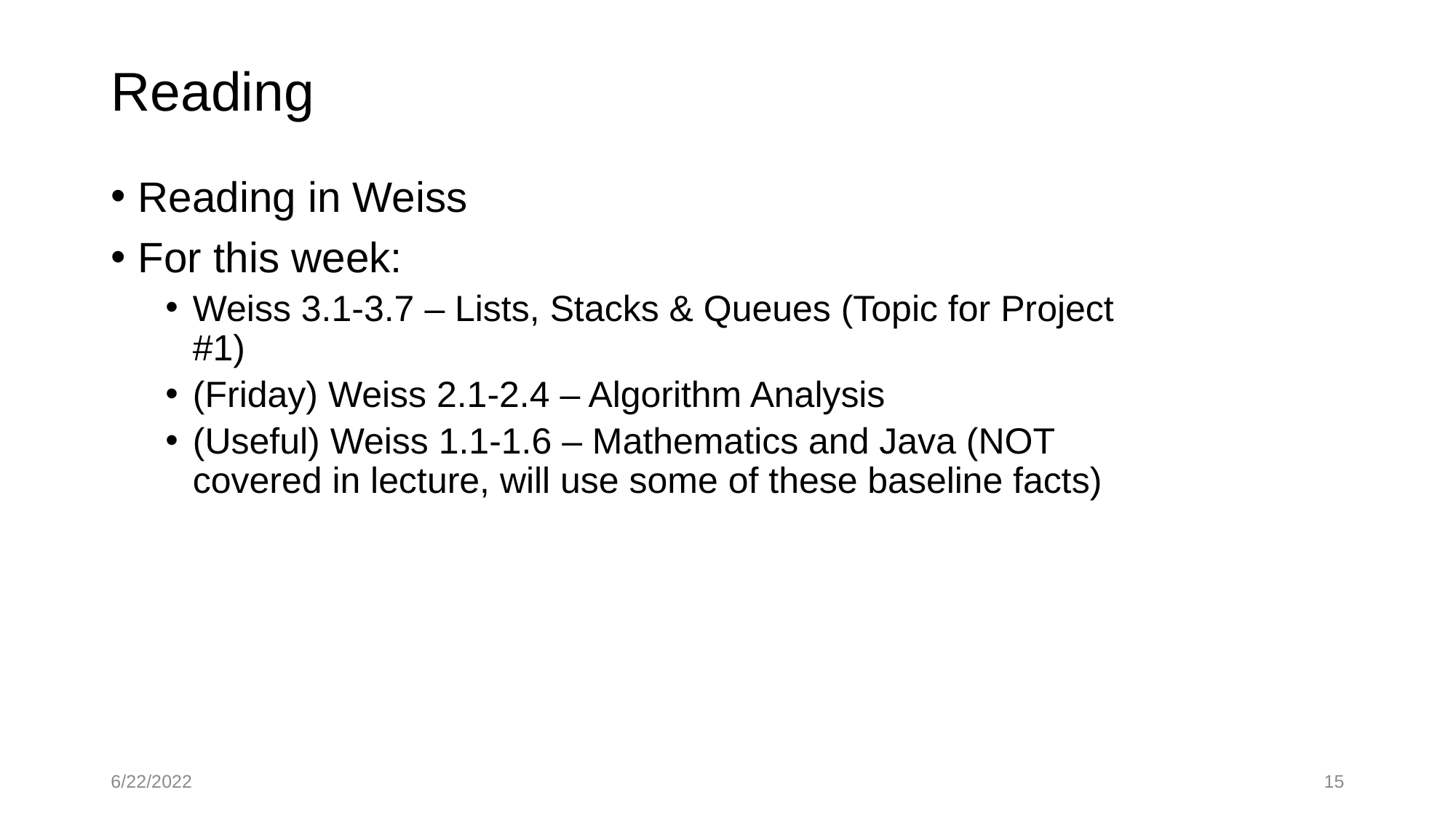

# Reading
Reading in Weiss
For this week:
Weiss 3.1-3.7 – Lists, Stacks & Queues (Topic for Project #1)
(Friday) Weiss 2.1-2.4 – Algorithm Analysis
(Useful) Weiss 1.1-1.6 – Mathematics and Java (NOT covered in lecture, will use some of these baseline facts)
6/22/2022
15